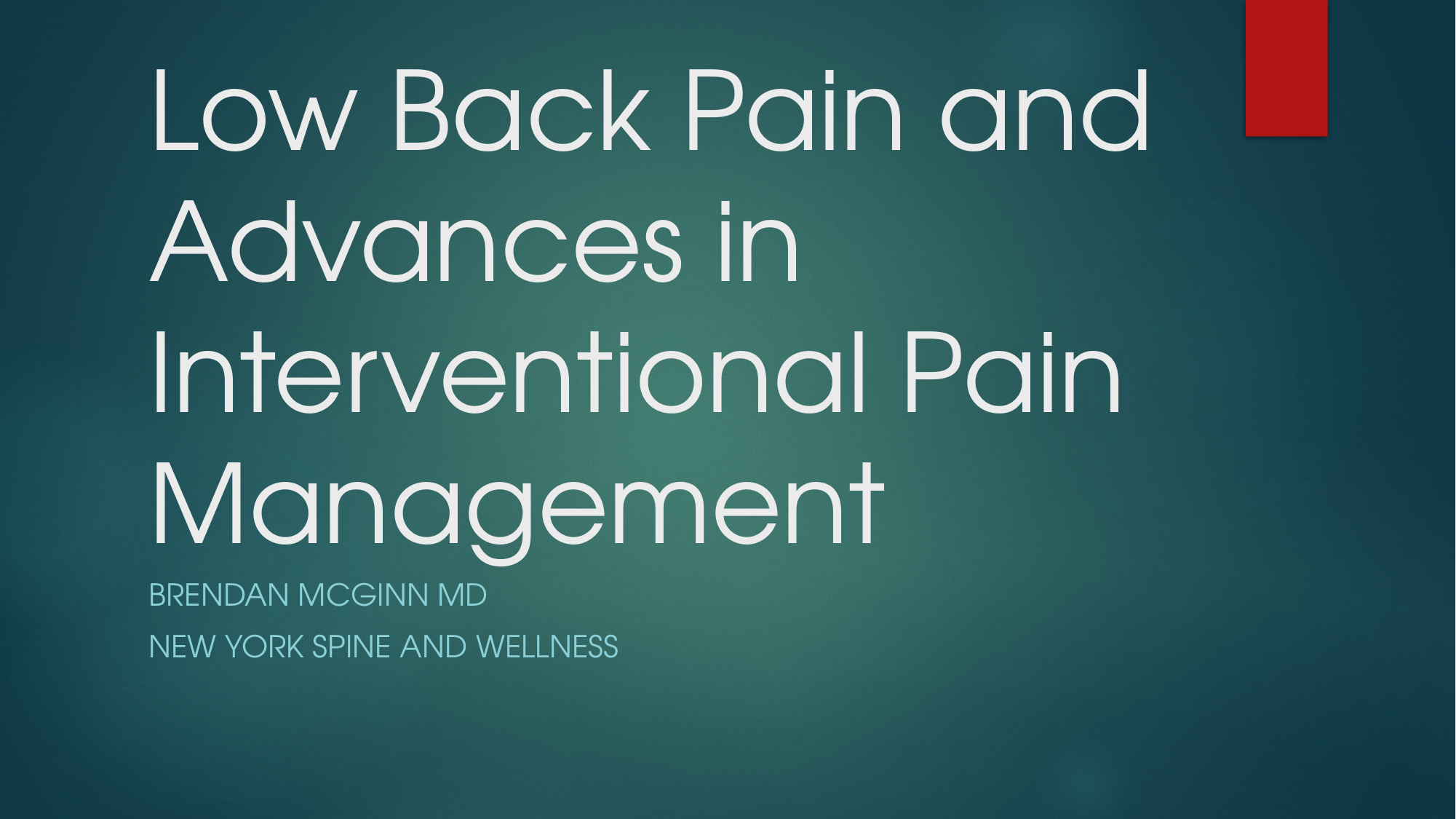

# Low Back Pain and Advances in Interventional Pain Management
Brendan MCGINN MD
New York spine and wellness